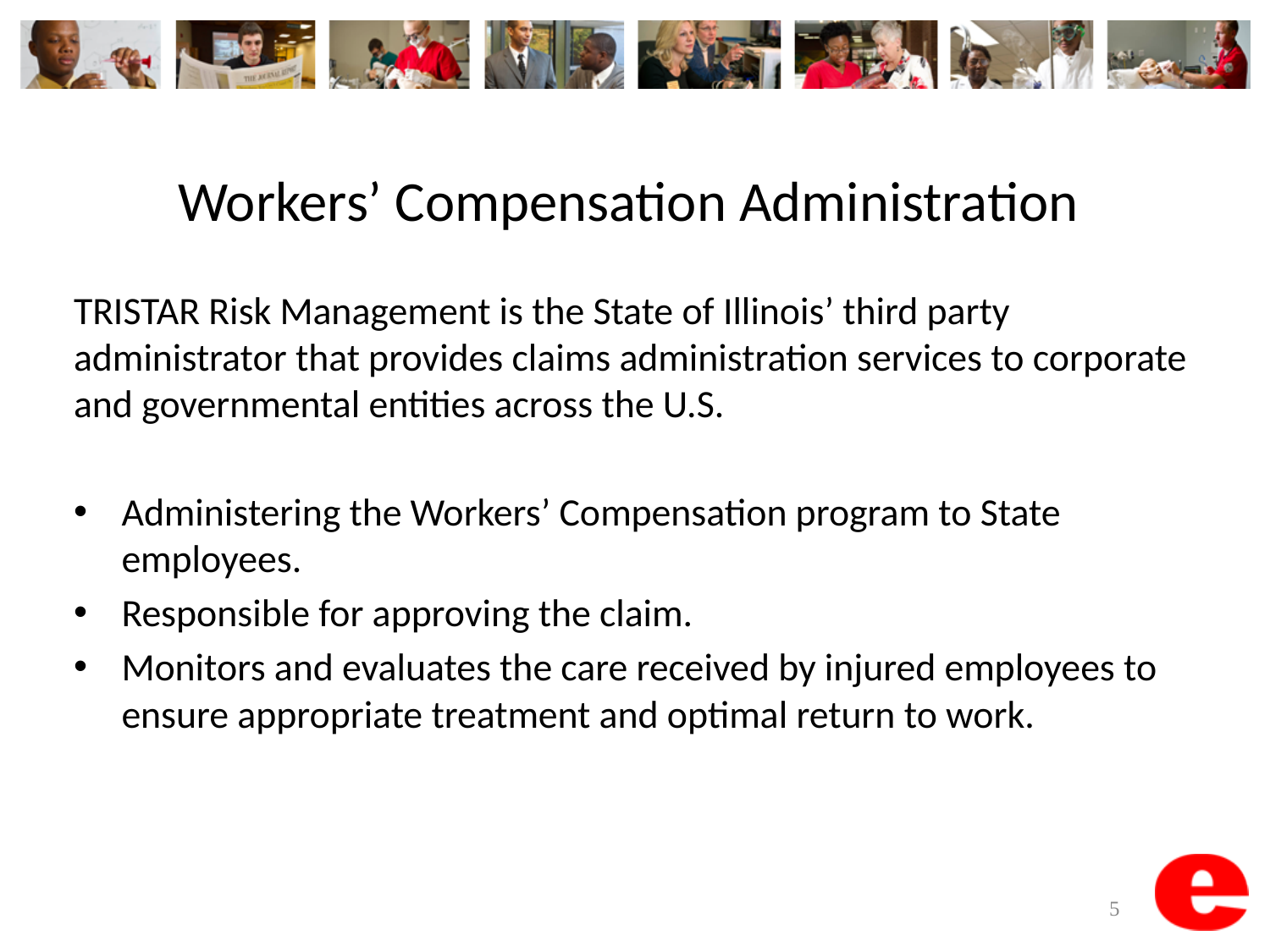

# Workers’ Compensation Administration
TRISTAR Risk Management is the State of Illinois’ third party administrator that provides claims administration services to corporate and governmental entities across the U.S.

Administering the Workers’ Compensation program to State employees.
Responsible for approving the claim.
Monitors and evaluates the care received by injured employees to ensure appropriate treatment and optimal return to work.
5